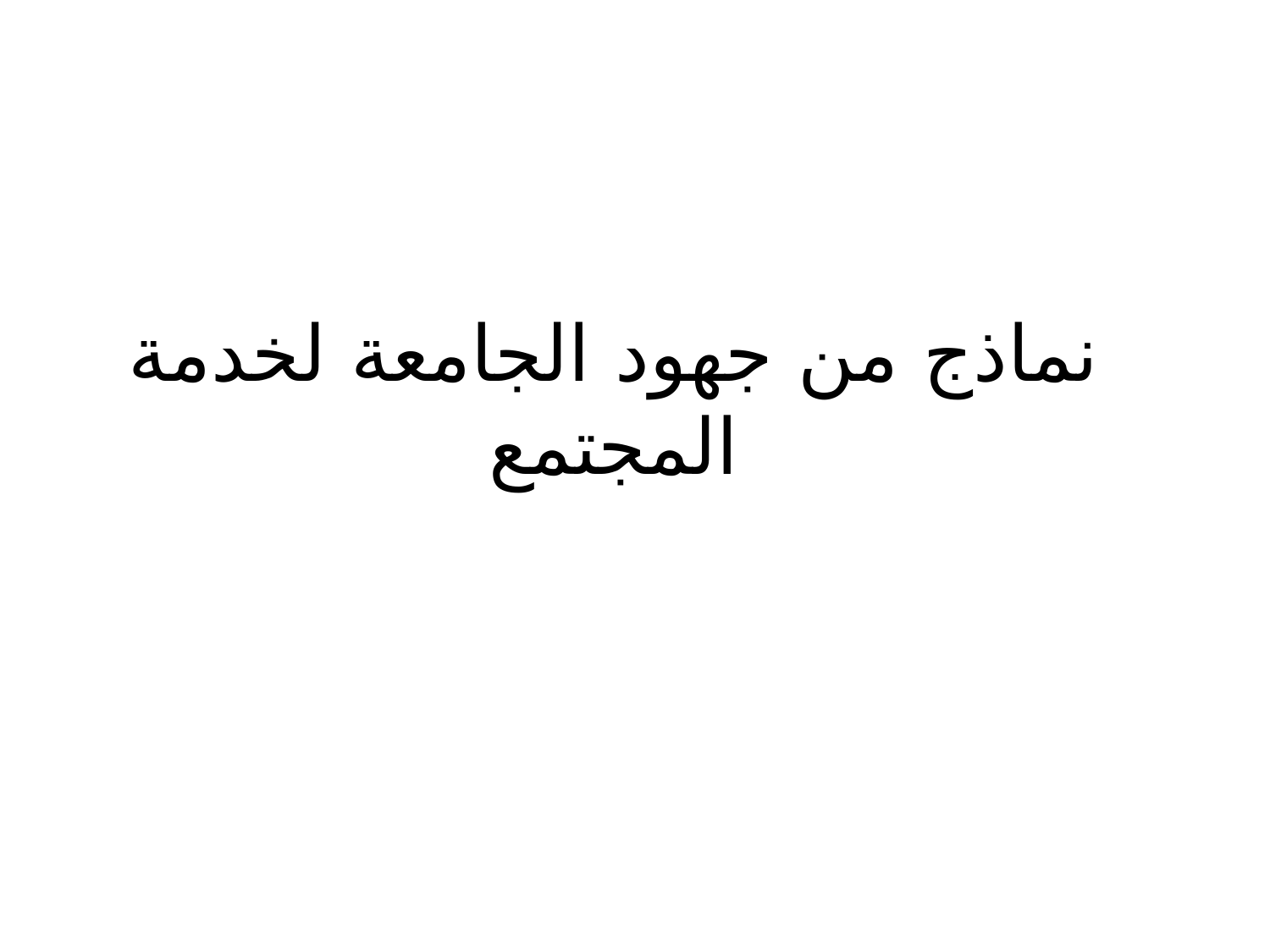

# نماذج من جهود الجامعة لخدمة المجتمع